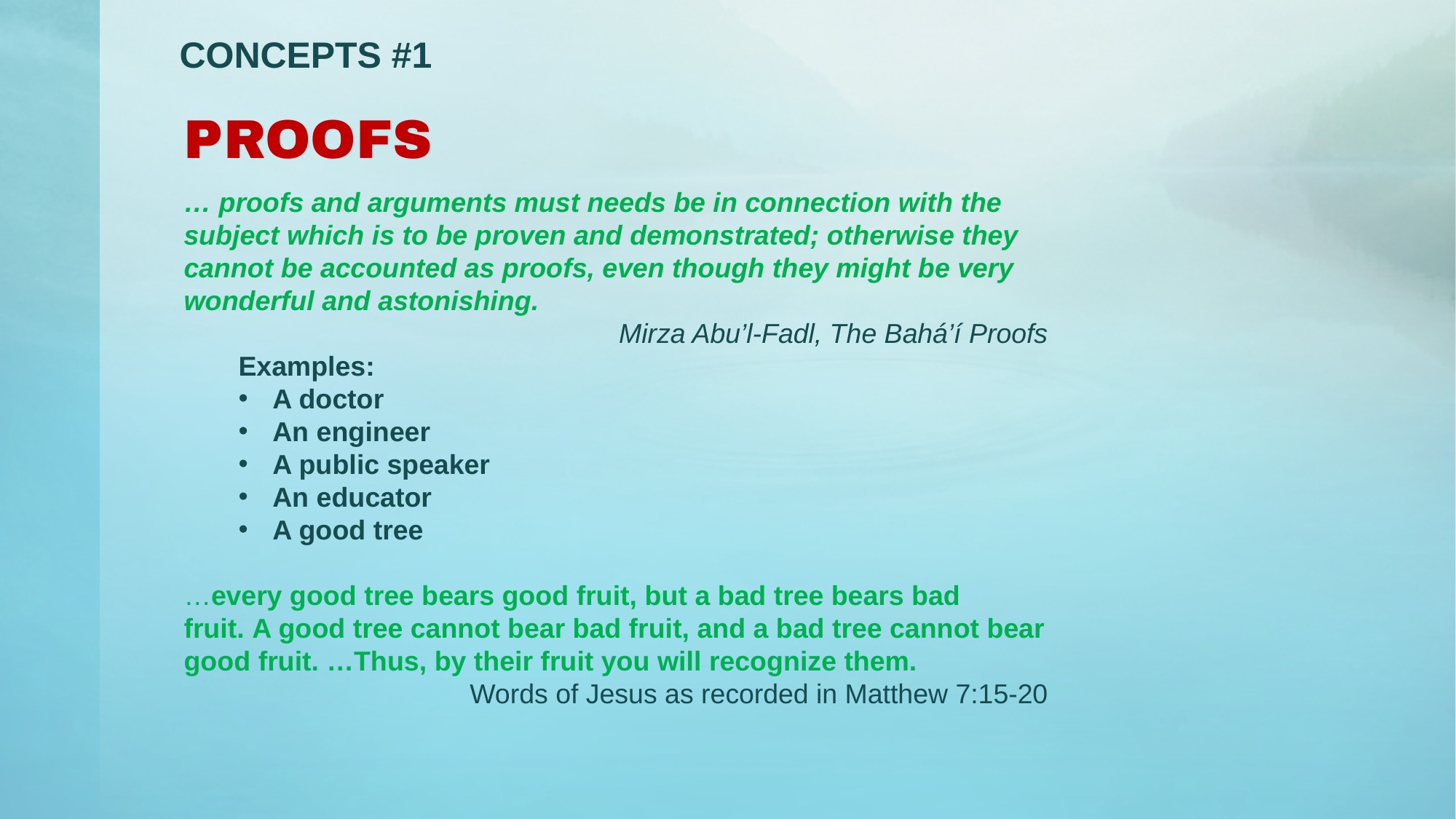

CONCEPTS #1
# PROOFS
… proofs and arguments must needs be in connection with the subject which is to be proven and demonstrated; otherwise they cannot be accounted as proofs, even though they might be very wonderful and astonishing.
Mirza Abu’l-Fadl, The Bahá’í Proofs
Examples:
A doctor
An engineer
A public speaker
An educator
A good tree

…every good tree bears good fruit, but a bad tree bears bad fruit. A good tree cannot bear bad fruit, and a bad tree cannot bear good fruit. …Thus, by their fruit you will recognize them.
Words of Jesus as recorded in Matthew 7:15-20